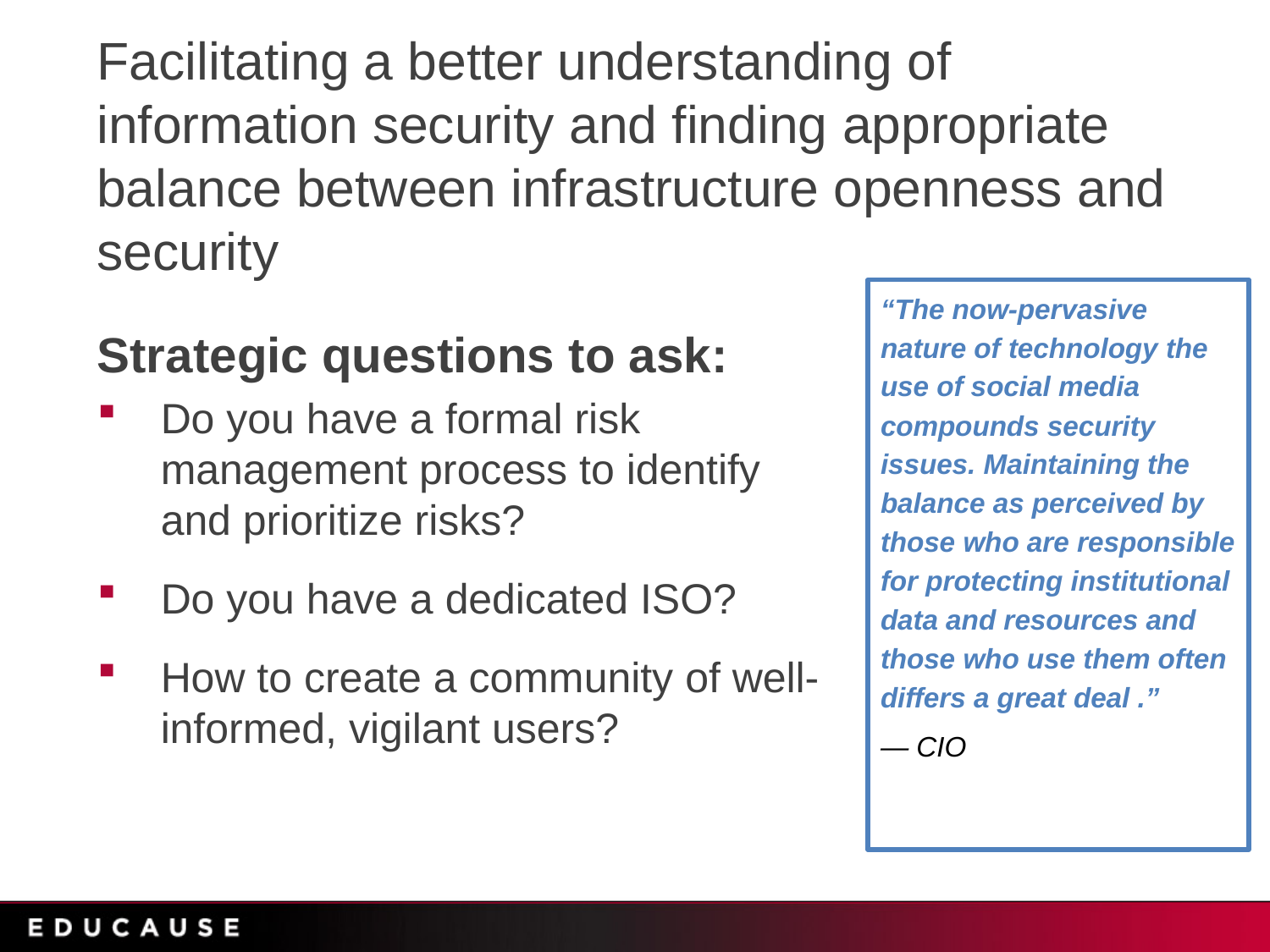

# Facilitating a better understanding of information security and finding appropriate balance between infrastructure openness and security
“The now-pervasive nature of technology the use of social media compounds security issues. Maintaining the balance as perceived by those who are responsible for protecting institutional data and resources and those who use them often differs a great deal .”
— CIO
Strategic questions to ask:
Do you have a formal risk management process to identify and prioritize risks?
Do you have a dedicated ISO?
How to create a community of well-informed, vigilant users?